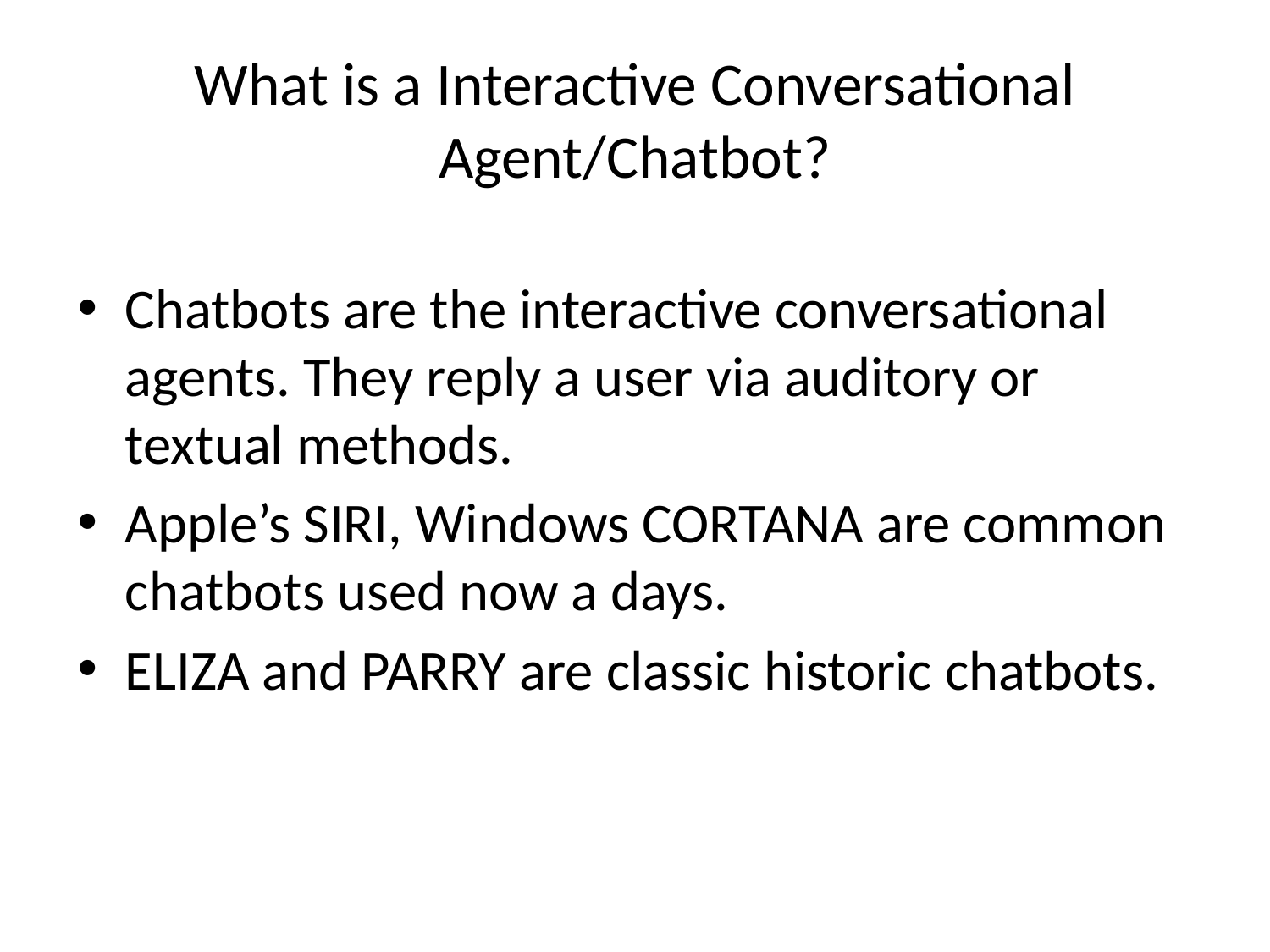

# What is a Interactive Conversational Agent/Chatbot?
Chatbots are the interactive conversational agents. They reply a user via auditory or textual methods.
Apple’s SIRI, Windows CORTANA are common chatbots used now a days.
ELIZA and PARRY are classic historic chatbots.